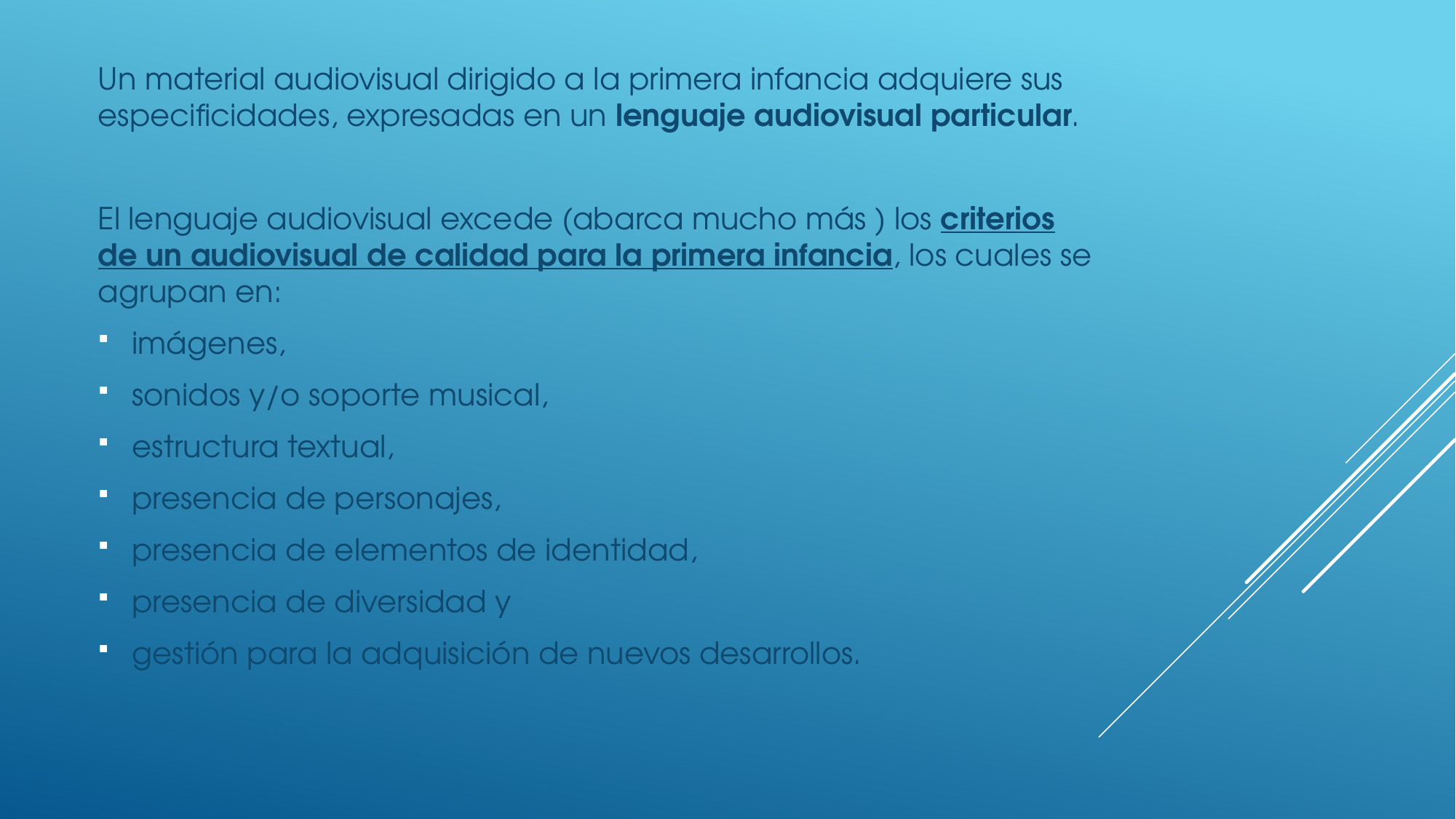

Un material audiovisual dirigido a la primera infancia adquiere sus especificidades, expresadas en un lenguaje audiovisual particular.

El lenguaje audiovisual excede (abarca mucho más ) los criterios de un audiovisual de calidad para la primera infancia, los cuales se agrupan en:
imágenes,
sonidos y/o soporte musical,
estructura textual,
presencia de personajes,
presencia de elementos de identidad,
presencia de diversidad y
gestión para la adquisición de nuevos desarrollos.